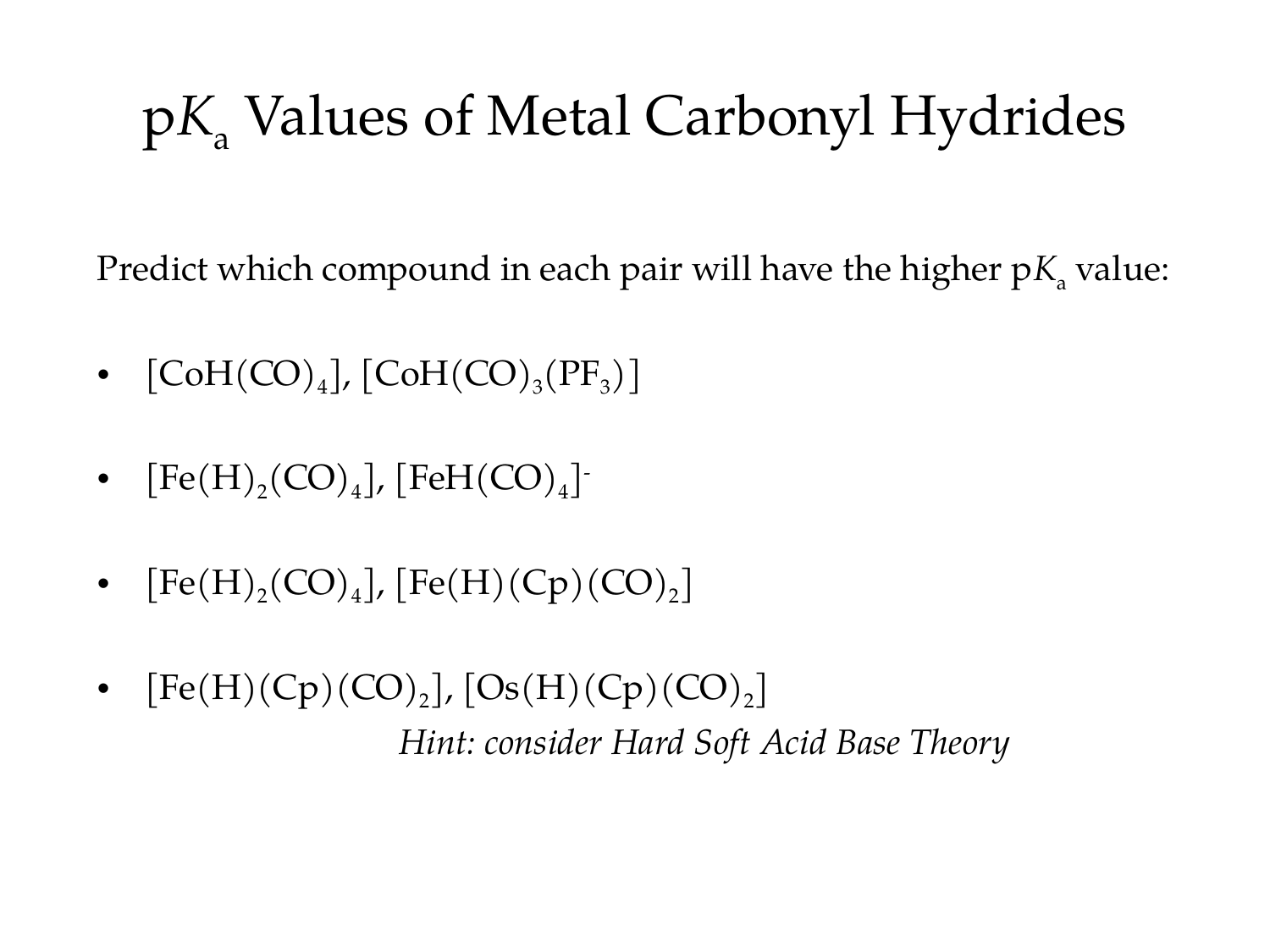

# pKa Values of Metal Carbonyl Hydrides
Predict which compound in each pair will have the higher pKa value:

[CoH(CO)4], [CoH(CO)3(PF3)]

[Fe(H)2(CO)4], [FeH(CO)4]-

[Fe(H)2(CO)4], [Fe(H)(Cp)(CO)2]

[Fe(H)(Cp)(CO)2], [Os(H)(Cp)(CO)2]
			Hint: consider Hard Soft Acid Base Theory